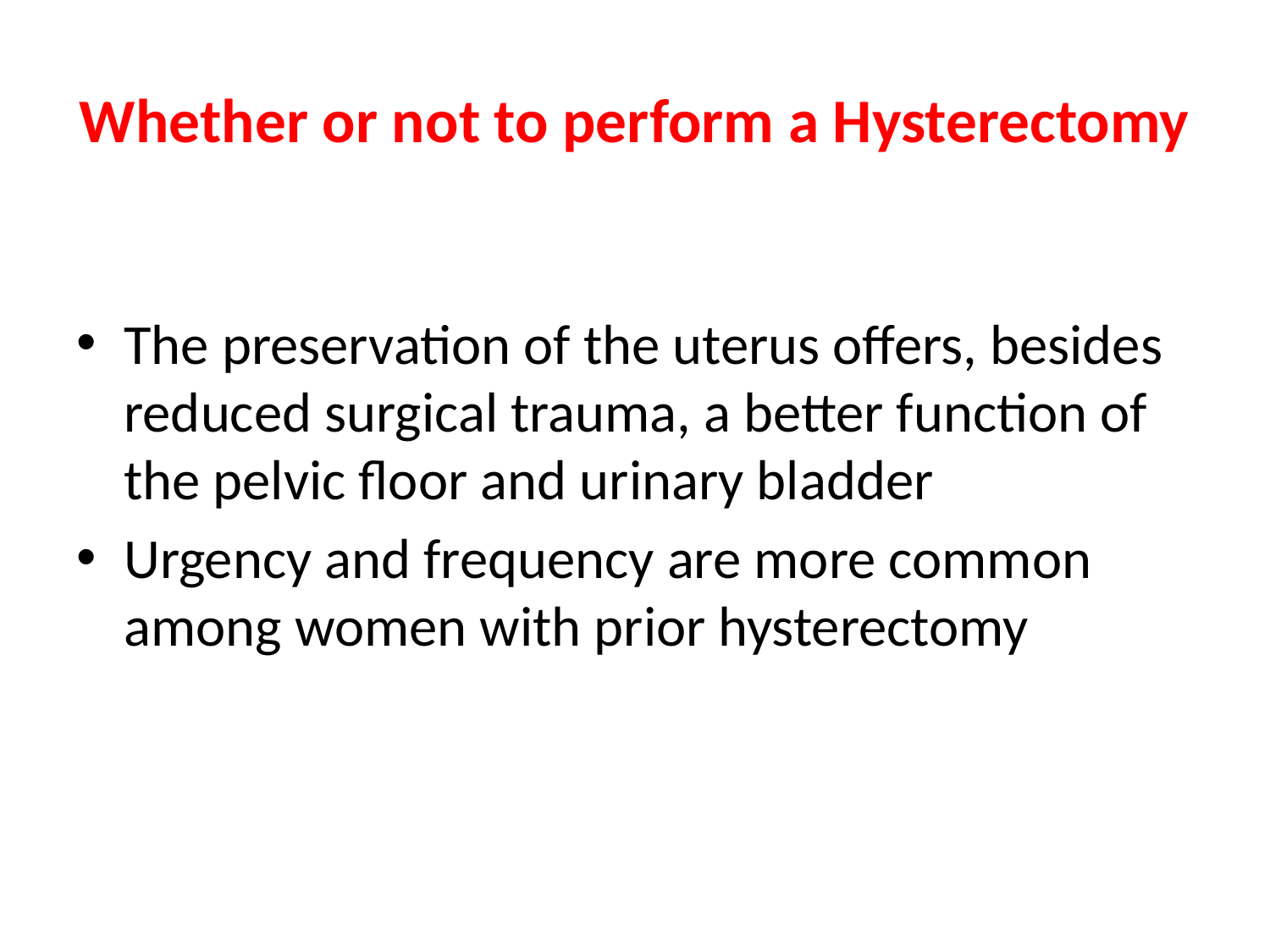

# Whether or not to perform a Hysterectomy

The preservation of the uterus offers, besides reduced surgical trauma, a better function of the pelvic floor and urinary bladder
Urgency and frequency are more common among women with prior hysterectomy